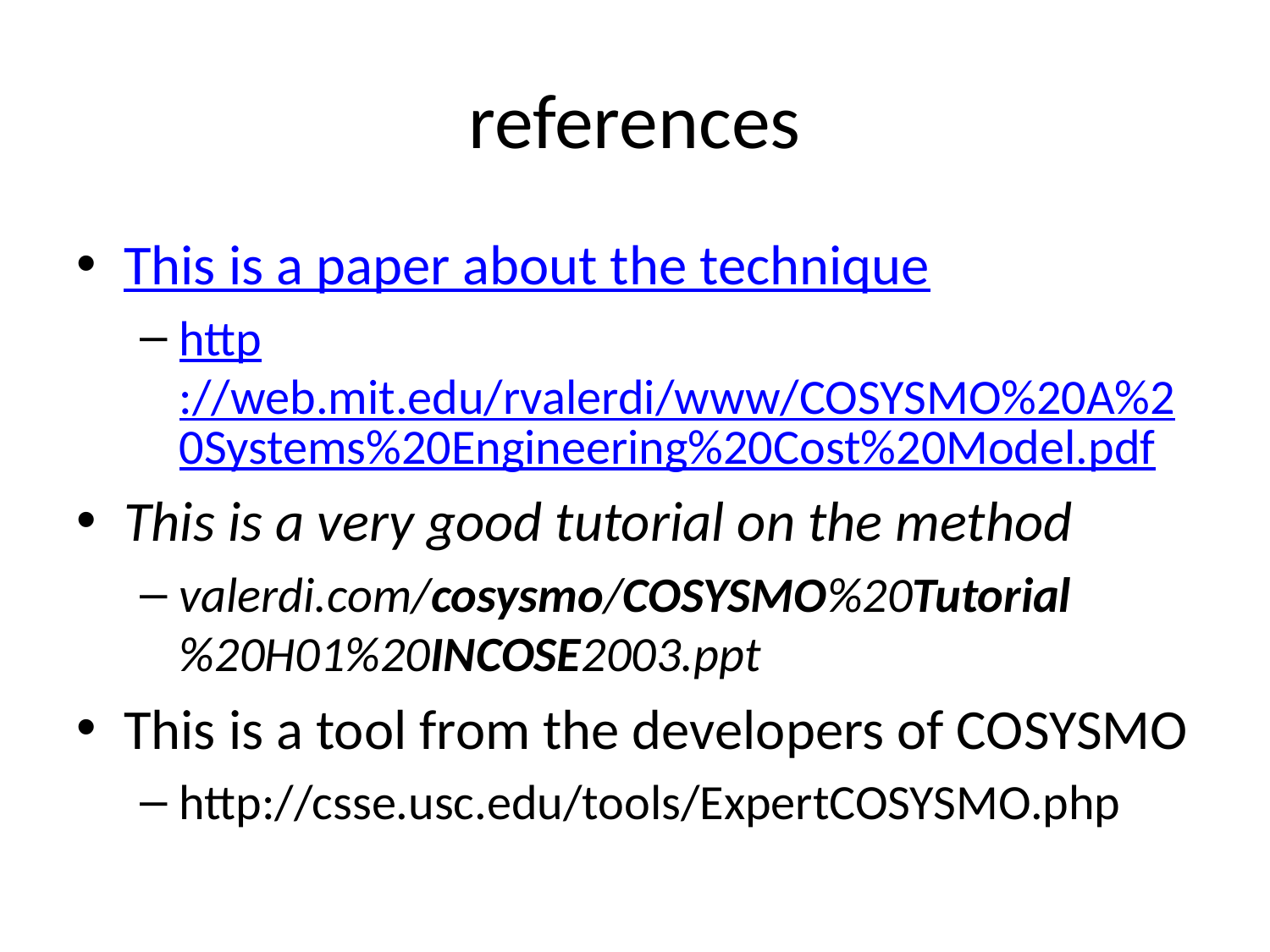

# references
This is a paper about the technique
http://web.mit.edu/rvalerdi/www/COSYSMO%20A%20Systems%20Engineering%20Cost%20Model.pdf
This is a very good tutorial on the method
valerdi.com/cosysmo/COSYSMO%20Tutorial%20H01%20INCOSE2003.ppt
This is a tool from the developers of COSYSMO
http://csse.usc.edu/tools/ExpertCOSYSMO.php